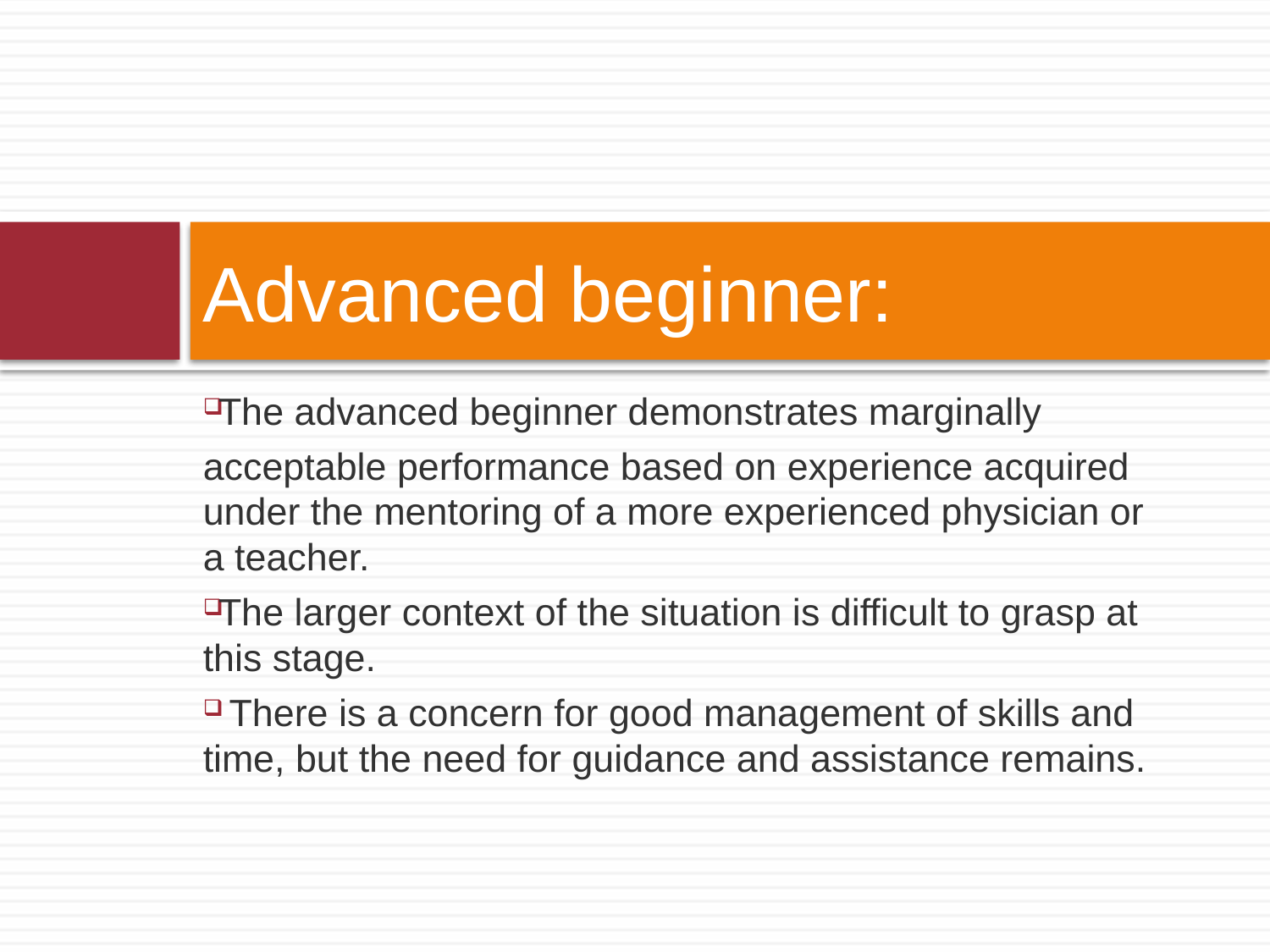

# Advanced beginner:
The advanced beginner demonstrates marginally
acceptable performance based on experience acquired under the mentoring of a more experienced physician or a teacher.
The larger context of the situation is difficult to grasp at this stage.
 There is a concern for good management of skills and time, but the need for guidance and assistance remains.